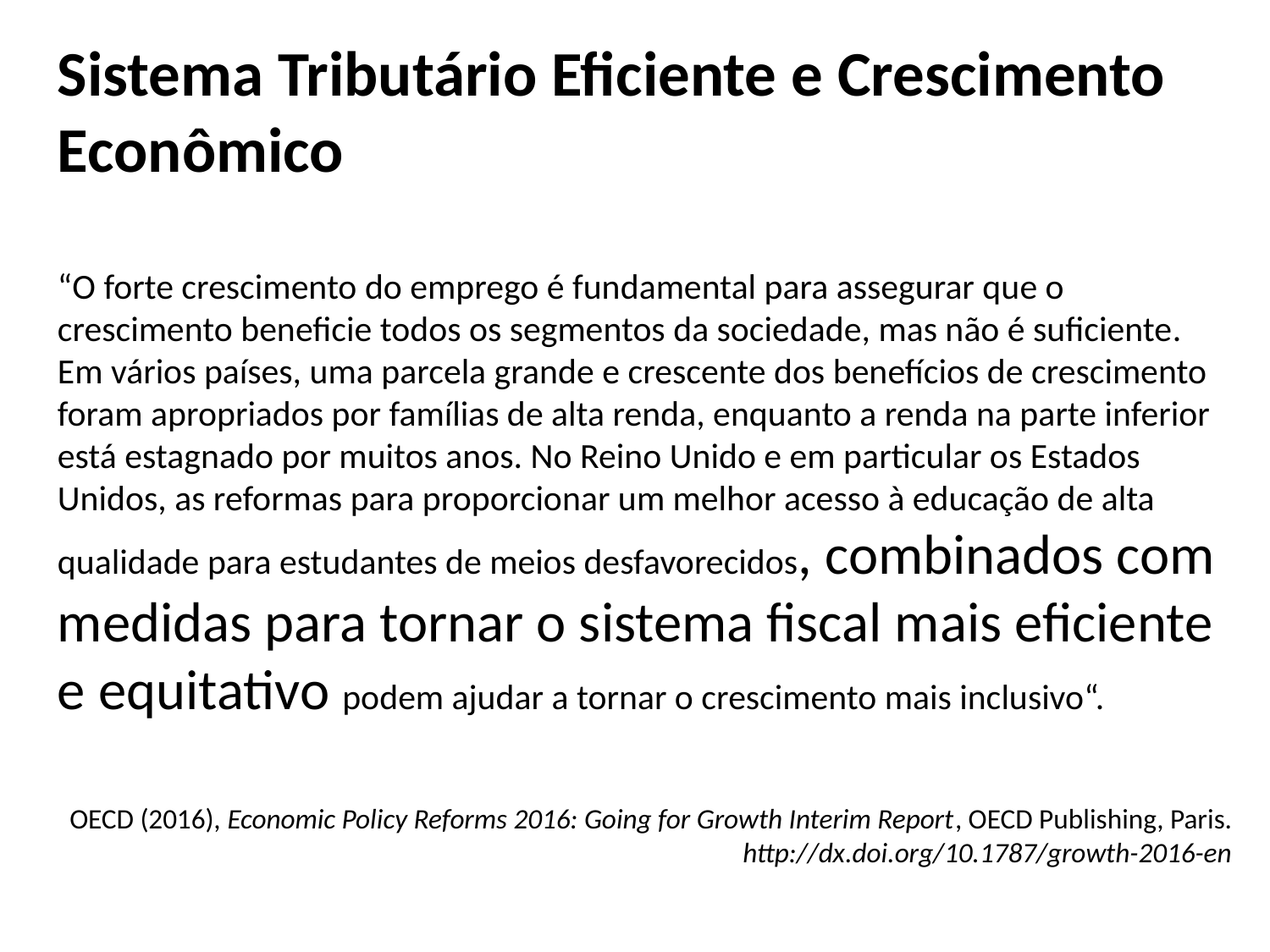

Sistema Tributário Eficiente e Crescimento Econômico
“O forte crescimento do emprego é fundamental para assegurar que o crescimento beneficie todos os segmentos da sociedade, mas não é suficiente. Em vários países, uma parcela grande e crescente dos benefícios de crescimento foram apropriados por famílias de alta renda, enquanto a renda na parte inferior está estagnado por muitos anos. No Reino Unido e em particular os Estados Unidos, as reformas para proporcionar um melhor acesso à educação de alta qualidade para estudantes de meios desfavorecidos, combinados com medidas para tornar o sistema fiscal mais eficiente e equitativo podem ajudar a tornar o crescimento mais inclusivo“.

OECD (2016), Economic Policy Reforms 2016: Going for Growth Interim Report, OECD Publishing, Paris. http://dx.doi.org/10.1787/growth-2016-en